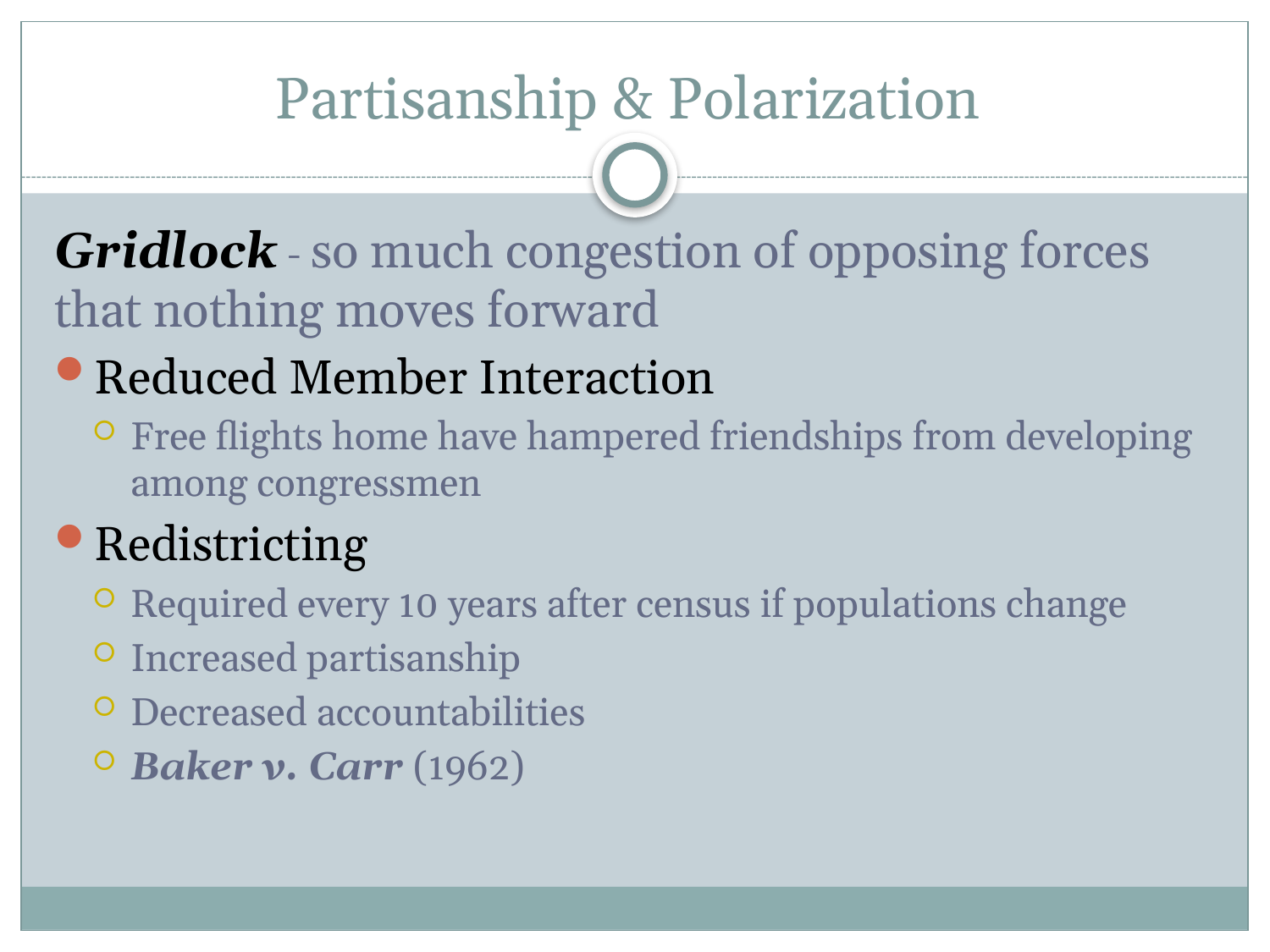

# Partisanship & Polarization
Gridlock - so much congestion of opposing forces that nothing moves forward
Reduced Member Interaction
Free flights home have hampered friendships from developing among congressmen
Redistricting
Required every 10 years after census if populations change
Increased partisanship
Decreased accountabilities
Baker v. Carr (1962)